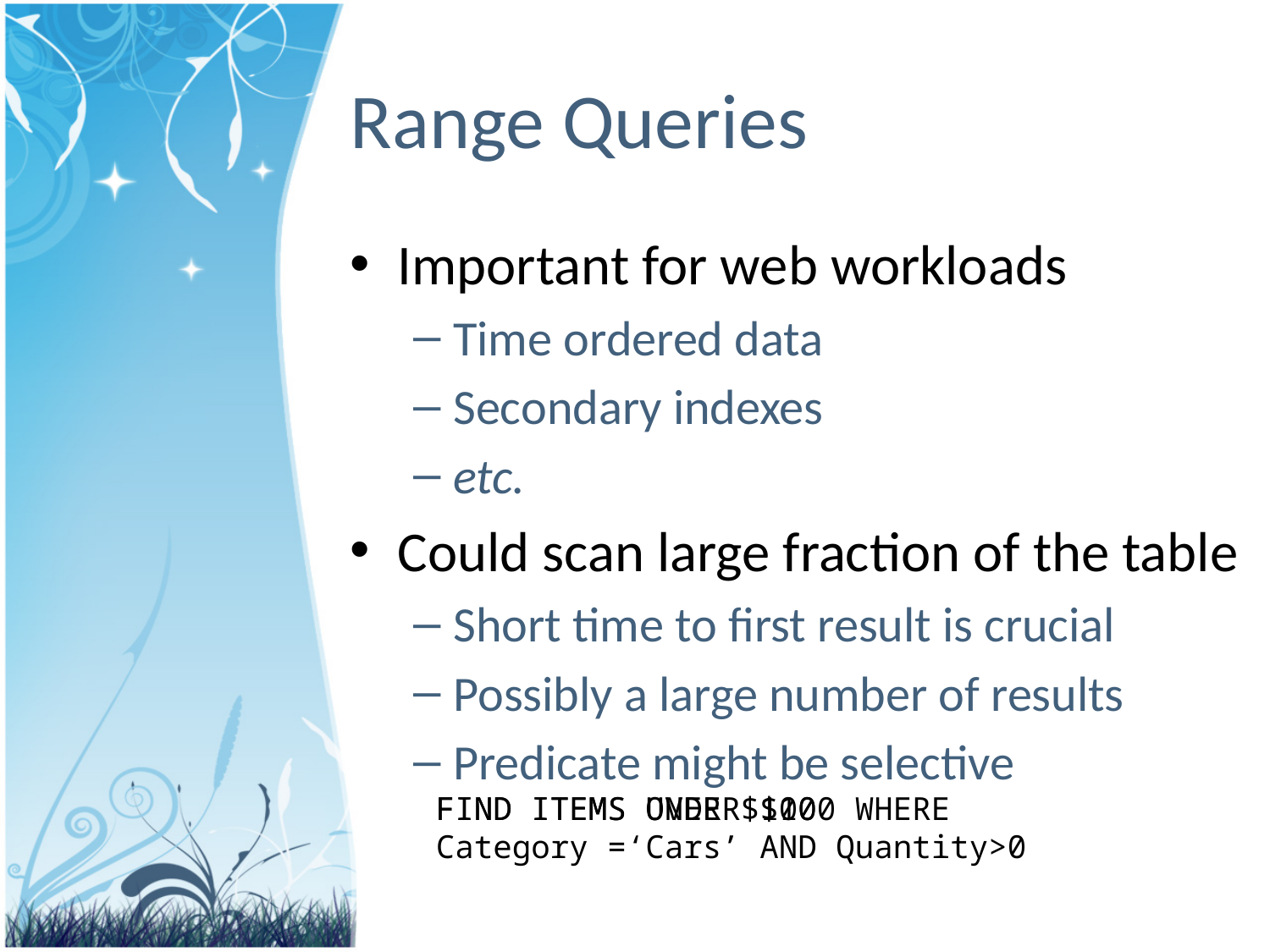

# Range Queries
Important for web workloads
Time ordered data
Secondary indexes
etc.
Could scan large fraction of the table
Short time to first result is crucial
Possibly a large number of results
Predicate might be selective

FIND ITEMS UNDER $100 WHERE
Category =‘Cars’ AND Quantity>0
FIND ITEMS OVER $100